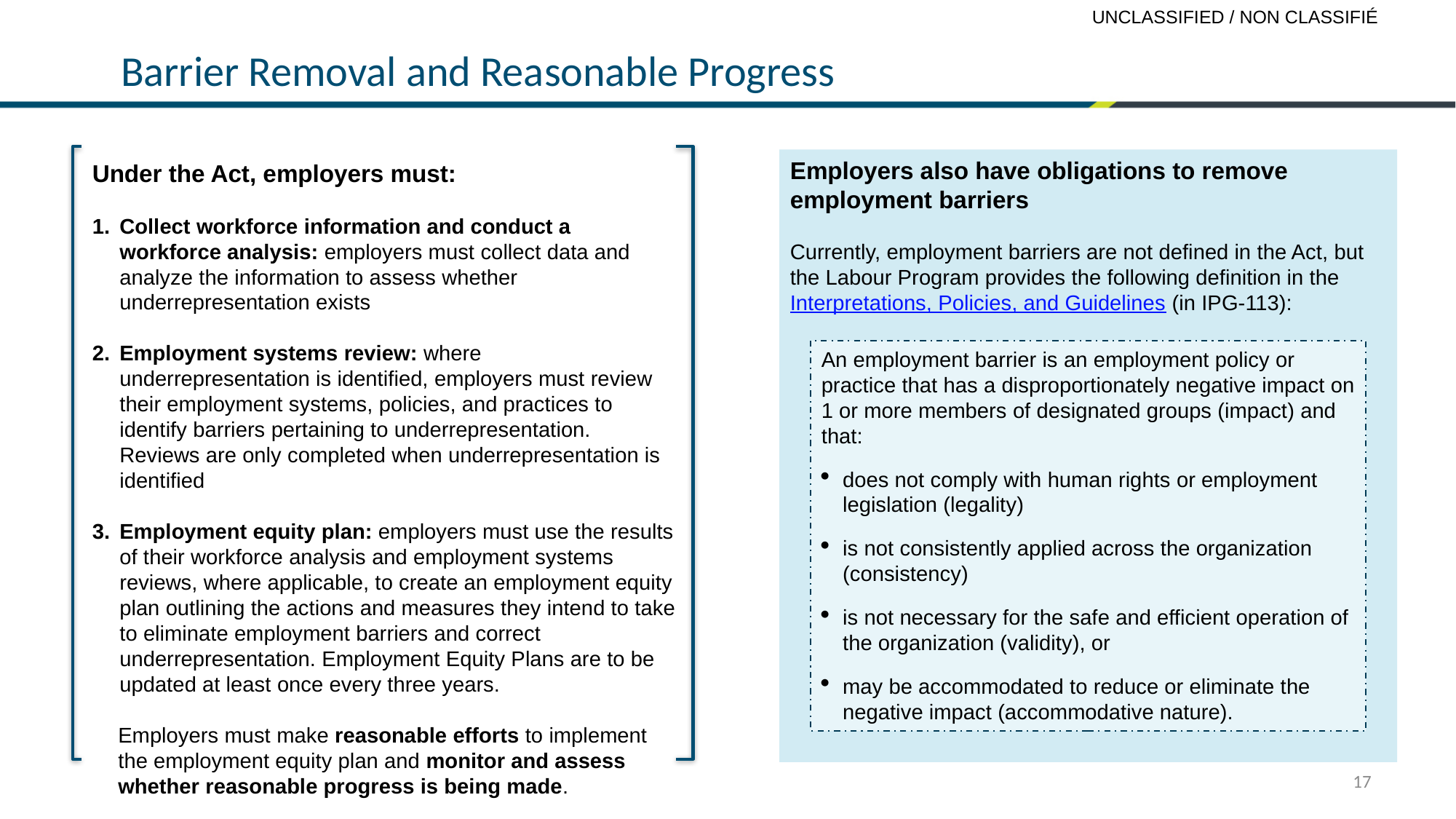

# Barrier Removal and Reasonable Progress

Employers also have obligations to remove employment barriers

Currently, employment barriers are not defined in the Act, but the Labour Program provides the following definition in the Interpretations, Policies, and Guidelines (in IPG-113):
Under the Act, employers must:

Collect workforce information and conduct a workforce analysis: employers must collect data and analyze the information to assess whether underrepresentation exists

Employment systems review: where underrepresentation is identified, employers must review their employment systems, policies, and practices to identify barriers pertaining to underrepresentation. Reviews are only completed when underrepresentation is identified

Employment equity plan: employers must use the results of their workforce analysis and employment systems reviews, where applicable, to create an employment equity plan outlining the actions and measures they intend to take to eliminate employment barriers and correct underrepresentation. Employment Equity Plans are to be updated at least once every three years.

Employers must make reasonable efforts to implement the employment equity plan and monitor and assess whether reasonable progress is being made.
An employment barrier is an employment policy or practice that has a disproportionately negative impact on 1 or more members of designated groups (impact) and that:
does not comply with human rights or employment legislation (legality)
is not consistently applied across the organization (consistency)
is not necessary for the safe and efficient operation of the organization (validity), or
may be accommodated to reduce or eliminate the negative impact (accommodative nature).
17